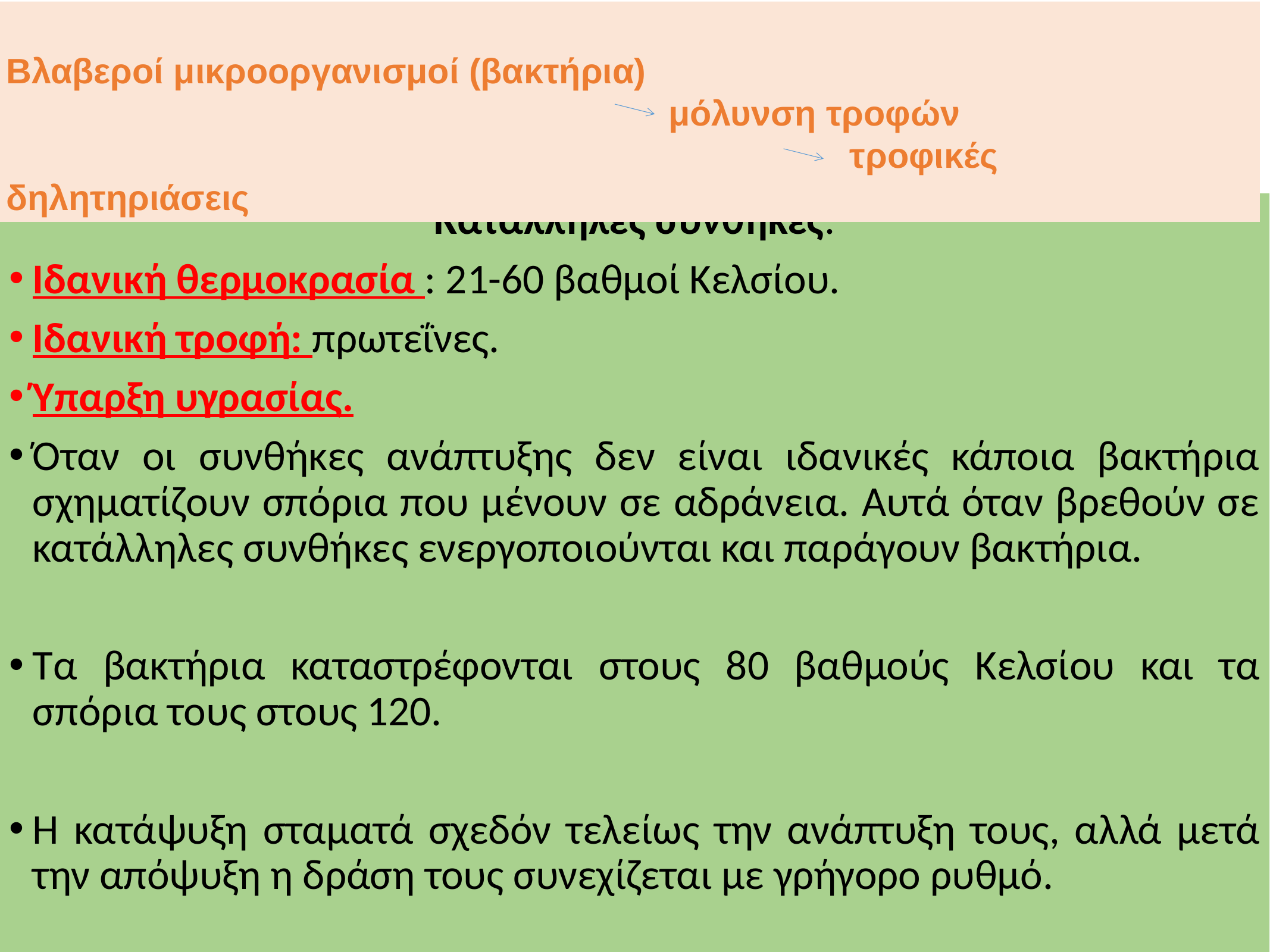

Βλαβεροί μικροοργανισμοί (βακτήρια)
                                                                                                          μόλυνση τροφών
                                                                                                                                       τροφικές δηλητηριάσεις
Κατάλληλες συνθήκες.
Ιδανική θερμοκρασία : 21-60 βαθμοί Κελσίου.
Ιδανική τροφή: πρωτεΐνες.
Ύπαρξη υγρασίας.
Όταν οι συνθήκες ανάπτυξης δεν είναι ιδανικές κάποια βακτήρια σχηματίζουν σπόρια που μένουν σε αδράνεια. Αυτά όταν βρεθούν σε κατάλληλες συνθήκες ενεργοποιούνται και παράγουν βακτήρια.

Τα βακτήρια καταστρέφονται στους 80 βαθμούς Κελσίου και τα σπόρια τους στους 120.

Η κατάψυξη σταματά σχεδόν τελείως την ανάπτυξη τους, αλλά μετά την απόψυξη η δράση τους συνεχίζεται με γρήγορο ρυθμό.